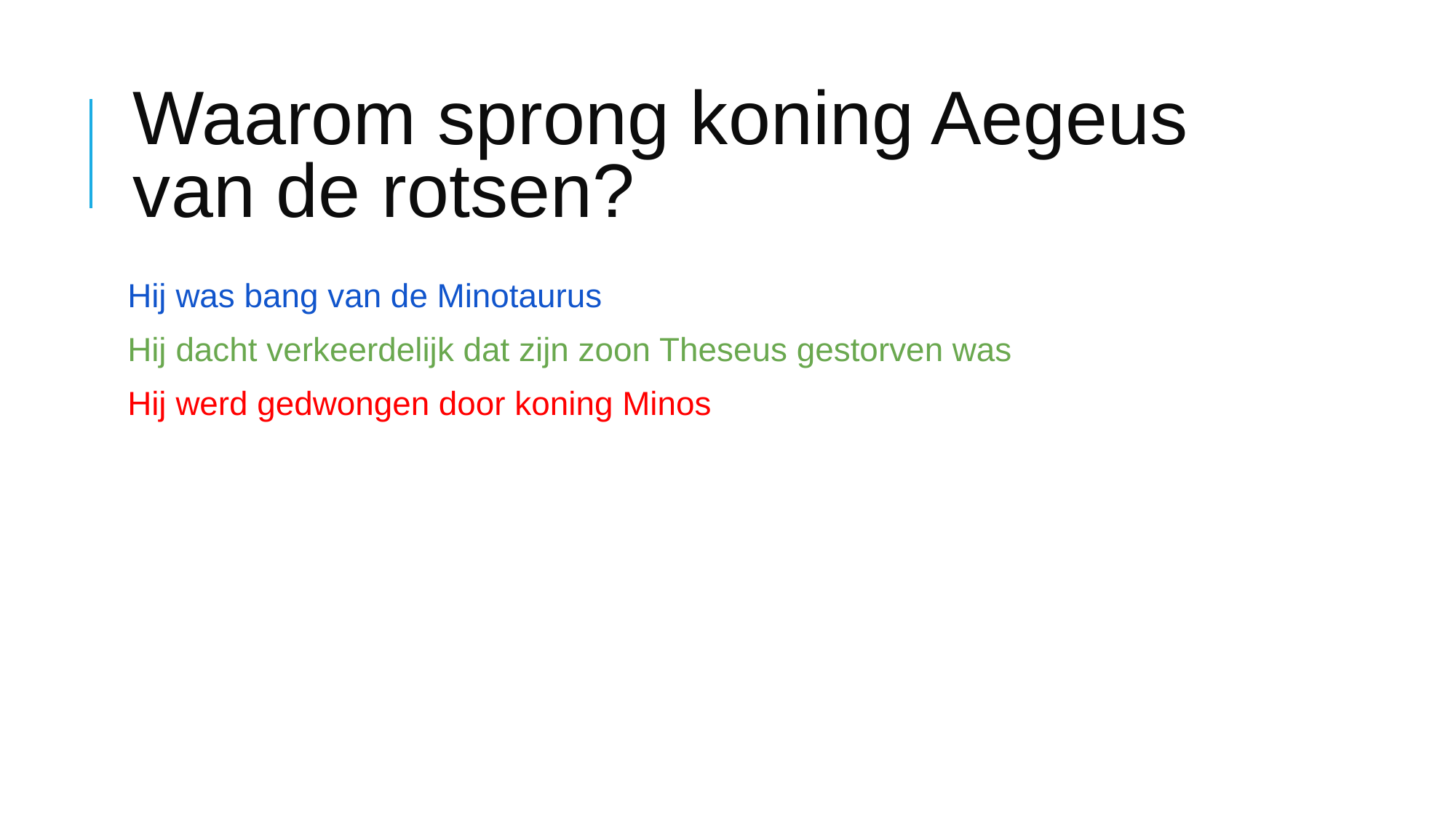

# Waarom sprong koning Aegeus van de rotsen?
Hij was bang van de Minotaurus
Hij dacht verkeerdelijk dat zijn zoon Theseus gestorven was
Hij werd gedwongen door koning Minos